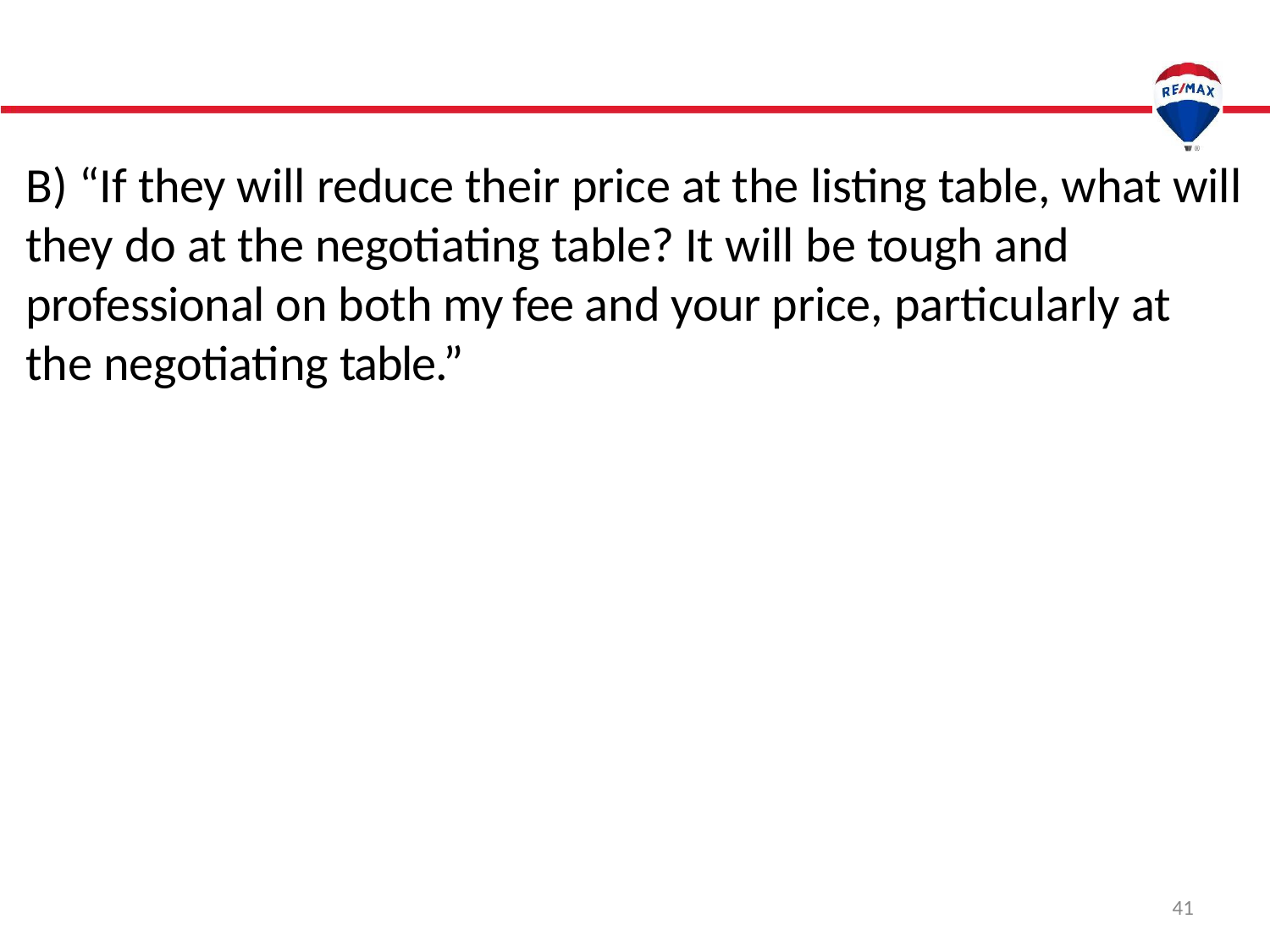

B) “If they will reduce their price at the listing table, what will they do at the negotiating table? It will be tough and professional on both my fee and your price, particularly at the negotiating table.”
41